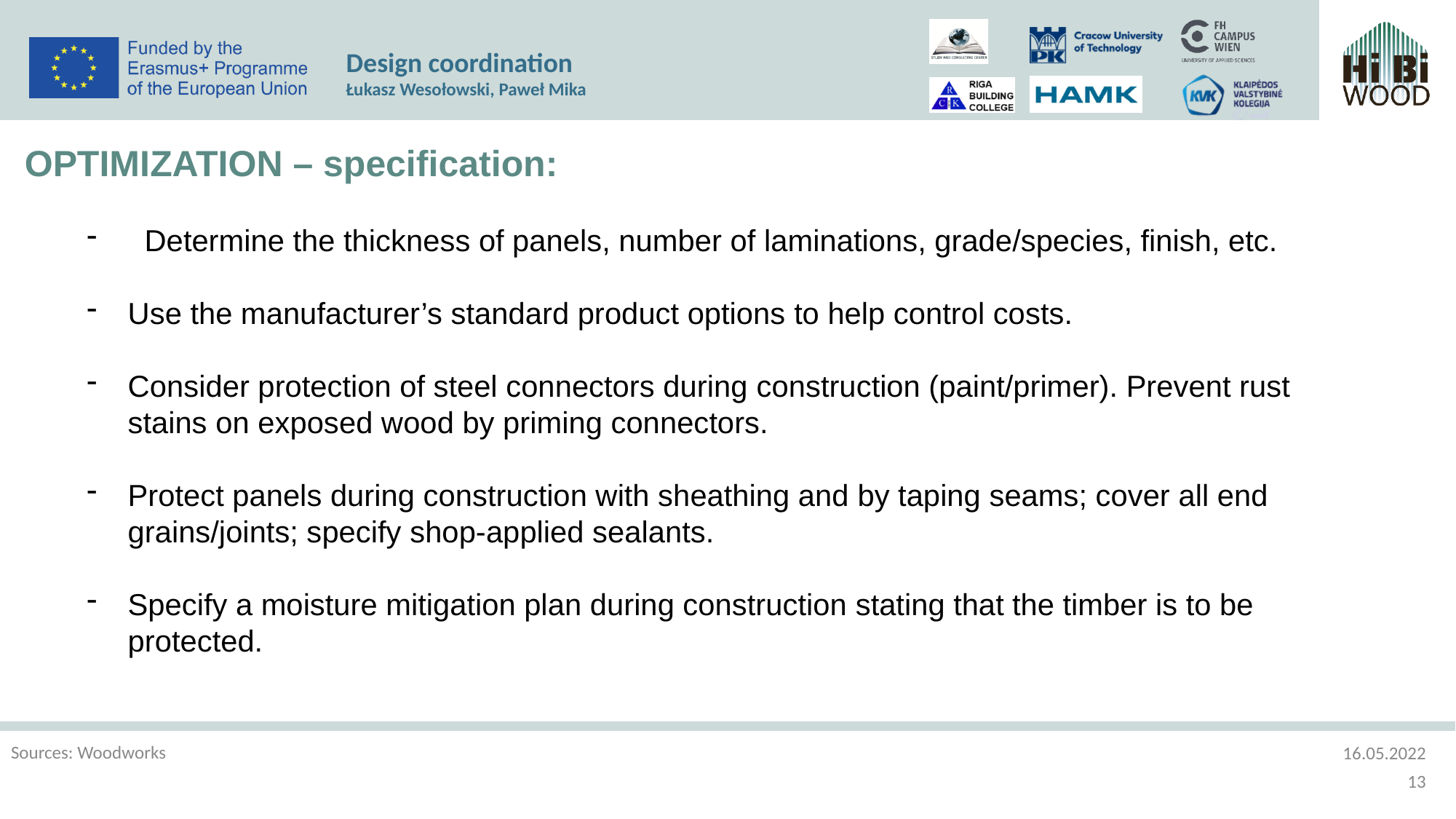

Design coordination
Łukasz Wesołowski, Paweł Mika
OPTIMIZATION – specification:
  Determine the thickness of panels, number of laminations, grade/species, finish, etc.

Use the manufacturer’s standard product options to help control costs.

Consider protection of steel connectors during construction (paint/primer). Prevent rust stains on exposed wood by priming connectors.

Protect panels during construction with sheathing and by taping seams; cover all end grains/joints; specify shop-applied sealants.

Specify a moisture mitigation plan during construction stating that the timber is to be protected.

Sources: Woodworks
16.05.2022
13